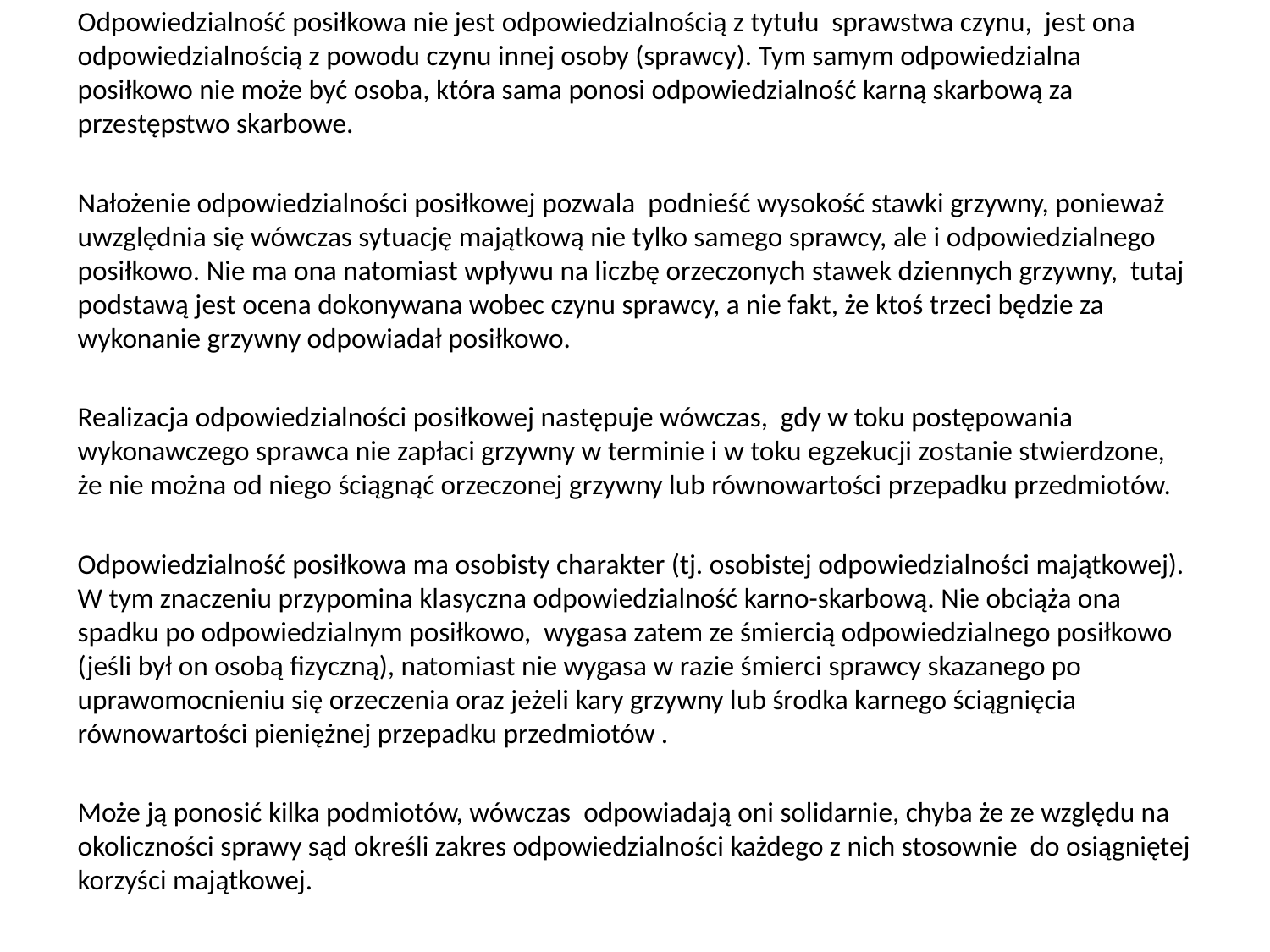

Odpowiedzialność posiłkowa nie jest odpowiedzialnością z tytułu  sprawstwa czynu,  jest ona odpowiedzialnością z powodu czynu innej osoby (sprawcy). Tym samym odpowiedzialna posiłkowo nie może być osoba, która sama ponosi odpowiedzialność karną skarbową za przestępstwo skarbowe.

Nałożenie odpowiedzialności posiłkowej pozwala  podnieść wysokość stawki grzywny, ponieważ uwzględnia się wówczas sytuację majątkową nie tylko samego sprawcy, ale i odpowiedzialnego posiłkowo. Nie ma ona natomiast wpływu na liczbę orzeczonych stawek dziennych grzywny,  tutaj podstawą jest ocena dokonywana wobec czynu sprawcy, a nie fakt, że ktoś trzeci będzie za  wykonanie grzywny odpowiadał posiłkowo.

Realizacja odpowiedzialności posiłkowej następuje wówczas,  gdy w toku postępowania wykonawczego sprawca nie zapłaci grzywny w terminie i w toku egzekucji zostanie stwierdzone, że nie można od niego ściągnąć orzeczonej grzywny lub równowartości przepadku przedmiotów.

Odpowiedzialność posiłkowa ma osobisty charakter (tj. osobistej odpowiedzialności majątkowej). W tym znaczeniu przypomina klasyczna odpowiedzialność karno-skarbową. Nie obciąża ona spadku po odpowiedzialnym posiłkowo,  wygasa zatem ze śmiercią odpowiedzialnego posiłkowo (jeśli był on osobą fizyczną), natomiast nie wygasa w razie śmierci sprawcy skazanego po uprawomocnieniu się orzeczenia oraz jeżeli kary grzywny lub środka karnego ściągnięcia równowartości pieniężnej przepadku przedmiotów .

Może ją ponosić kilka podmiotów, wówczas  odpowiadają oni solidarnie, chyba że ze względu na okoliczności sprawy sąd określi zakres odpowiedzialności każdego z nich stosownie  do osiągniętej korzyści majątkowej.